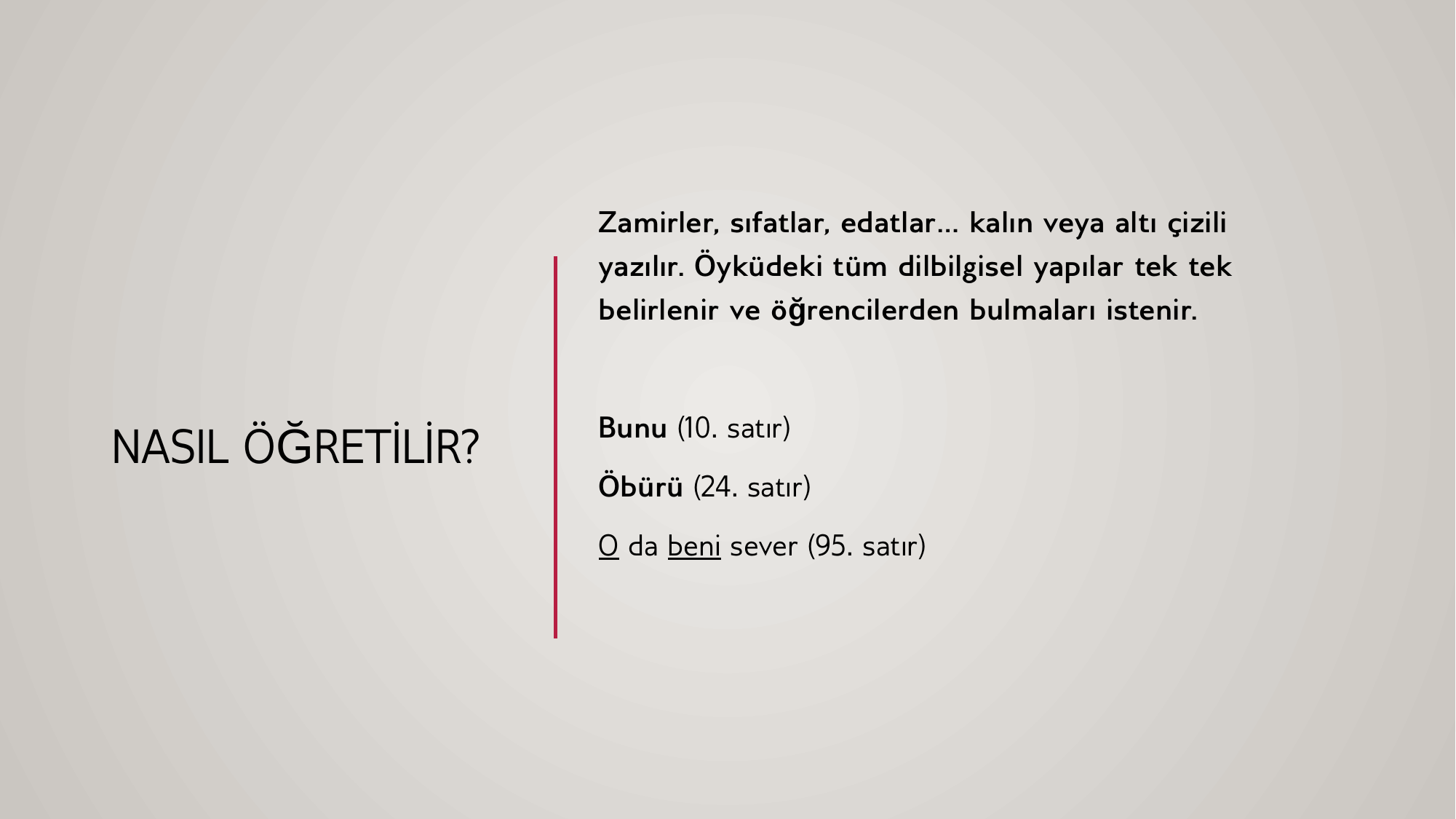

Zamirler, sıfatlar, edatlar… kalın veya altı çizili yazılır. Öyküdeki tüm dilbilgisel yapılar tek tek belirlenir ve öğrencilerden bulmaları istenir.

Bunu (10. satır)
Öbürü (24. satır)
O da beni sever (95. satır)

# NASIL ÖĞRETİLİR?